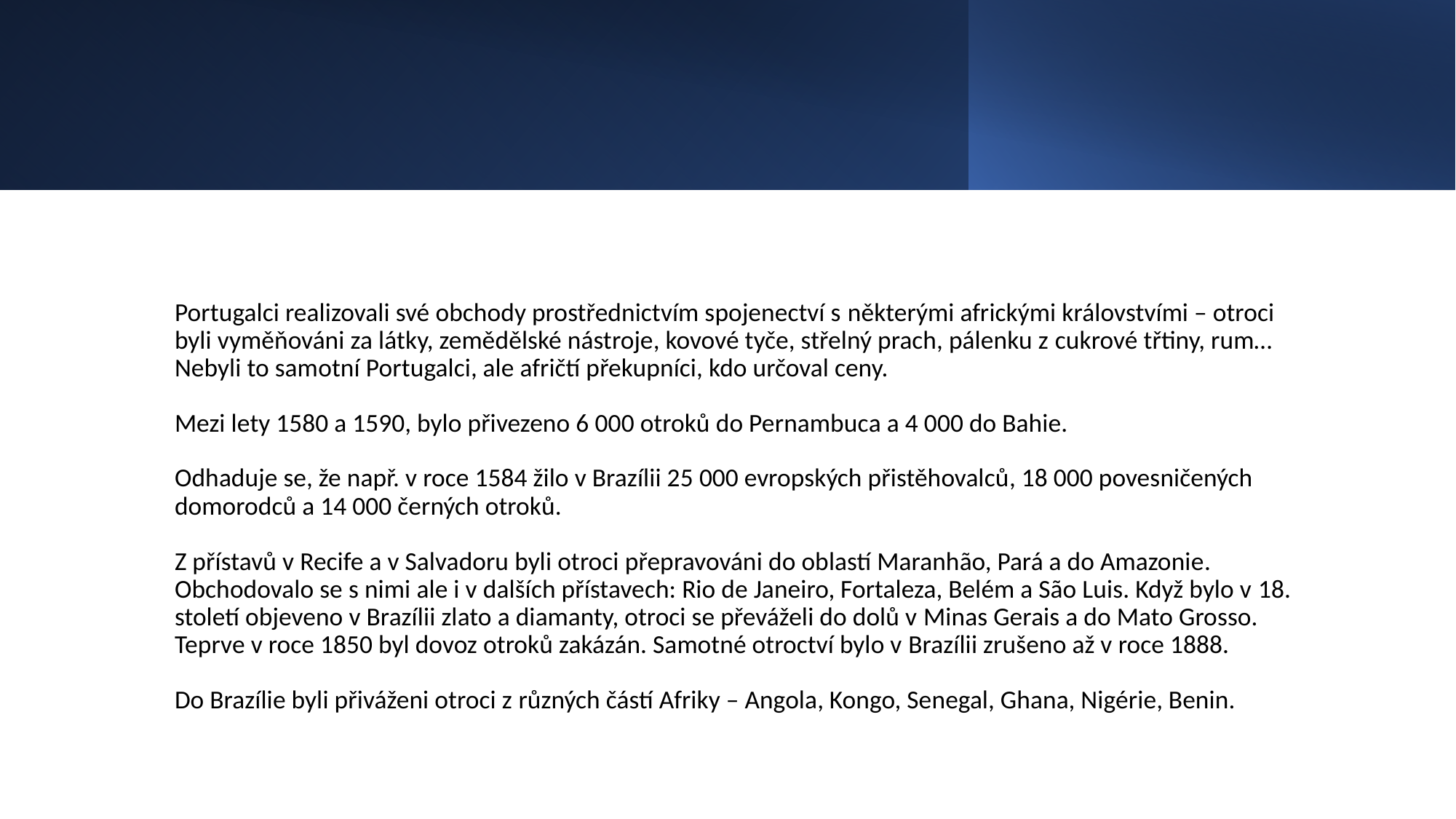

#
Portugalci realizovali své obchody prostřednictvím spojenectví s některými africkými královstvími – otroci byli vyměňováni za látky, zemědělské nástroje, kovové tyče, střelný prach, pálenku z cukrové třtiny, rum… Nebyli to samotní Portugalci, ale afričtí překupníci, kdo určoval ceny.
Mezi lety 1580 a 1590, bylo přivezeno 6 000 otroků do Pernambuca a 4 000 do Bahie.
Odhaduje se, že např. v roce 1584 žilo v Brazílii 25 000 evropských přistěhovalců, 18 000 povesničených domorodců a 14 000 černých otroků.
Z přístavů v Recife a v Salvadoru byli otroci přepravováni do oblastí Maranhão, Pará a do Amazonie. Obchodovalo se s nimi ale i v dalších přístavech: Rio de Janeiro, Fortaleza, Belém a São Luis. Když bylo v 18. století objeveno v Brazílii zlato a diamanty, otroci se převáželi do dolů v Minas Gerais a do Mato Grosso. Teprve v roce 1850 byl dovoz otroků zakázán. Samotné otroctví bylo v Brazílii zrušeno až v roce 1888.
Do Brazílie byli přiváženi otroci z různých částí Afriky – Angola, Kongo, Senegal, Ghana, Nigérie, Benin.